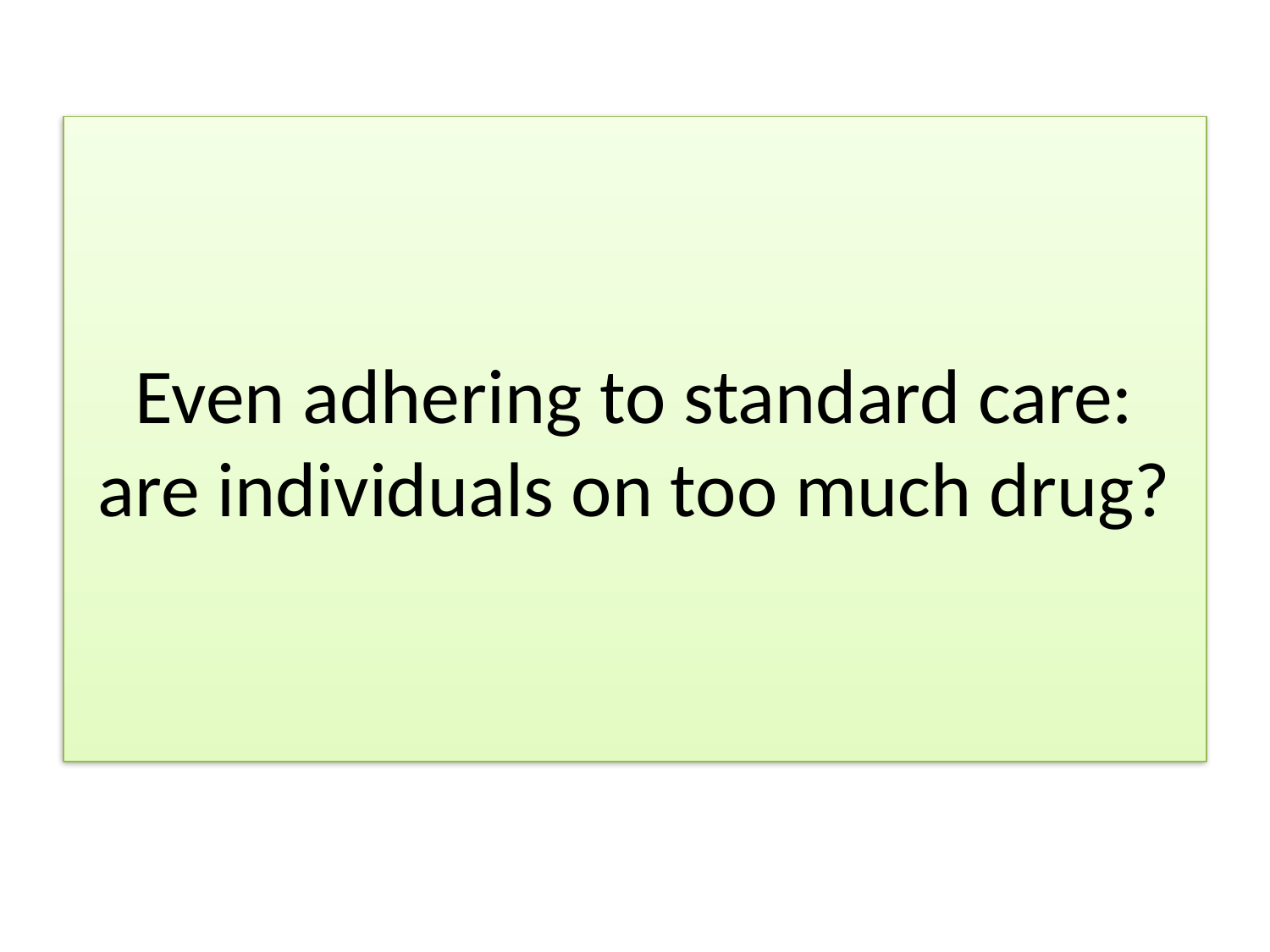

# Even adhering to standard care: are individuals on too much drug?